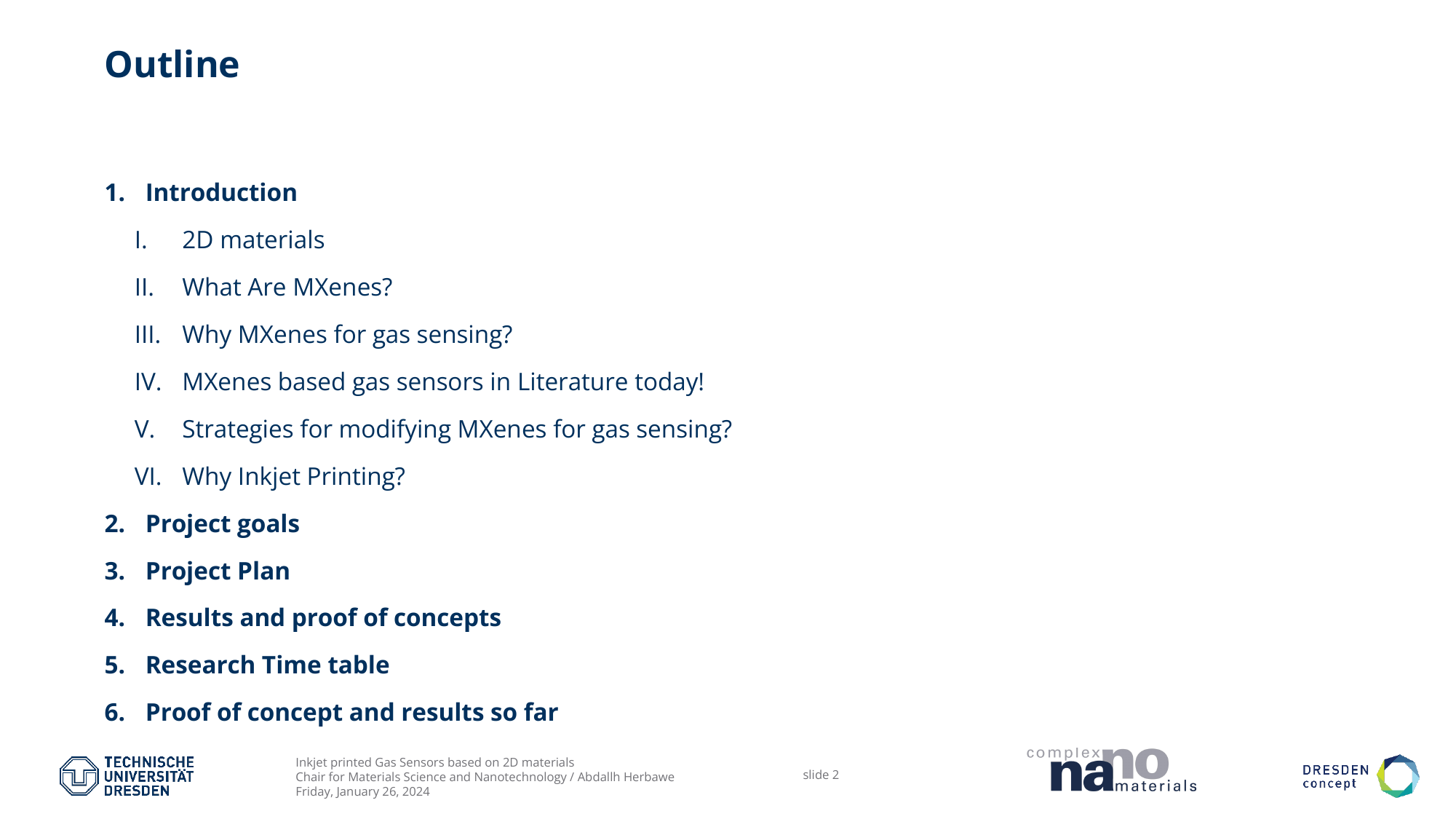

# Outline
Introduction
2D materials
What Are MXenes?
Why MXenes for gas sensing?
MXenes based gas sensors in Literature today!
Strategies for modifying MXenes for gas sensing?
Why Inkjet Printing?
Project goals
Project Plan
Results and proof of concepts
Research Time table
Proof of concept and results so far